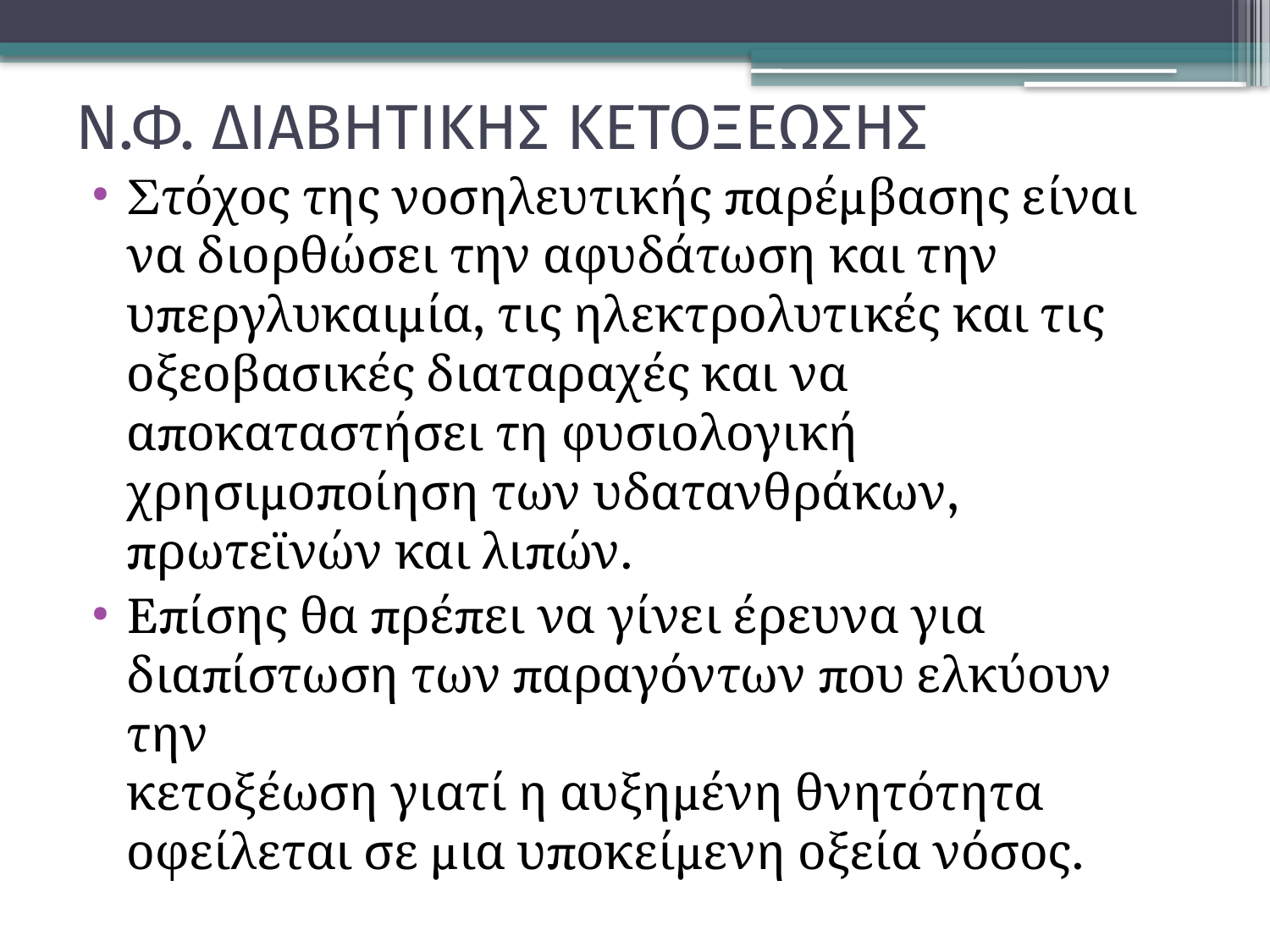

# Ν.Φ. ΔΙΑΒΗΤΙΚΗΣ ΚΕΤΟΞΕΩΣΗΣ
Στόχος της νοσηλευτικής παρέμβασης είναι να διορθώσει την αφυδάτωση και την υπεργλυκαιμία, τις ηλεκτρολυτικές και τις οξεοβασικές διαταραχές και να αποκαταστήσει τη φυσιολογική χρησιμοποίηση των υδατανθράκων, πρωτεϊνών και λιπών.
Επίσης θα πρέπει να γίνει έρευνα για διαπίστωση των παραγόντων που ελκύουν την
κετοξέωση γιατί η αυξημένη θνητότητα οφείλεται σε μια υποκείμενη οξεία νόσος.